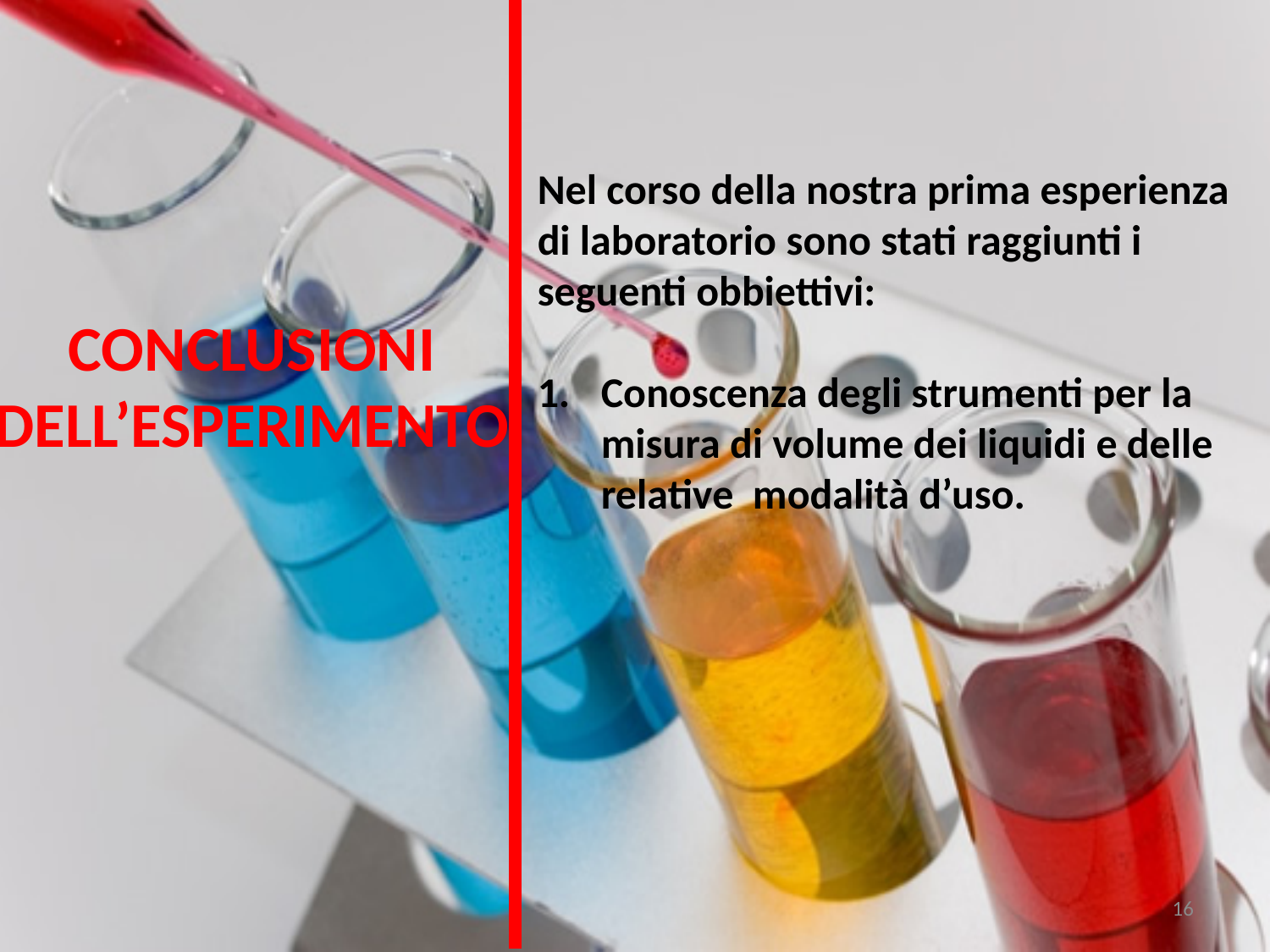

Nel corso della nostra prima esperienza di laboratorio sono stati raggiunti i seguenti obbiettivi:

Conoscenza degli strumenti per la misura di volume dei liquidi e delle relative  modalità d’uso.
CONCLUSIONI
DELL’ESPERIMENTO
16